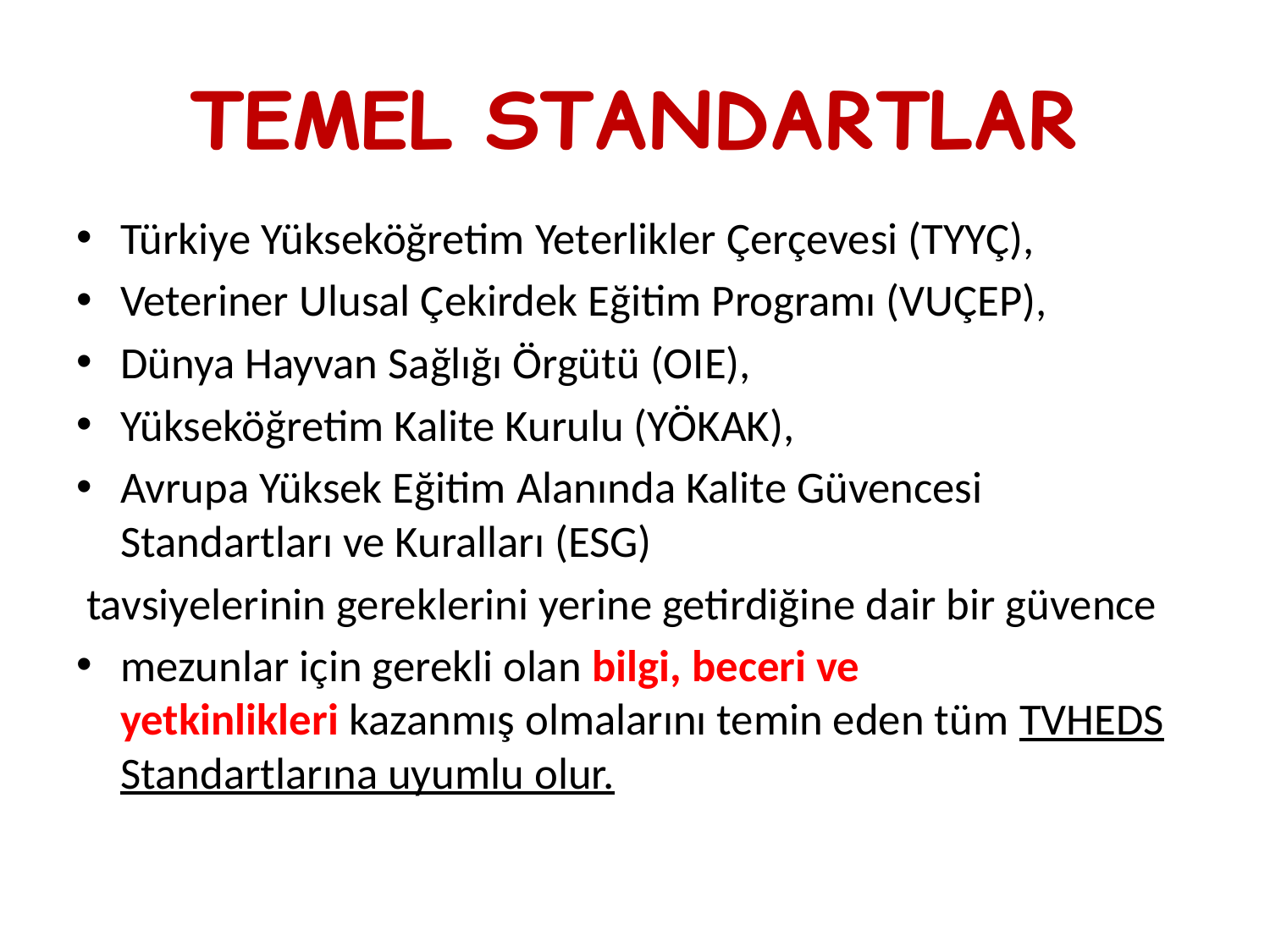

# TEMEL STANDARTLAR
Türkiye Yükseköğretim Yeterlikler Çerçevesi (TYYÇ),
Veteriner Ulusal Çekirdek Eğitim Programı (VUÇEP),
Dünya Hayvan Sağlığı Örgütü (OIE),
Yükseköğretim Kalite Kurulu (YÖKAK),
Avrupa Yüksek Eğitim Alanında Kalite Güvencesi Standartları ve Kuralları (ESG)
 tavsiyelerinin gereklerini yerine getirdiğine dair bir güvence
mezunlar için gerekli olan bilgi, beceri ve
yetkinlikleri kazanmış olmalarını temin eden tüm TVHEDS Standartlarına uyumlu olur.